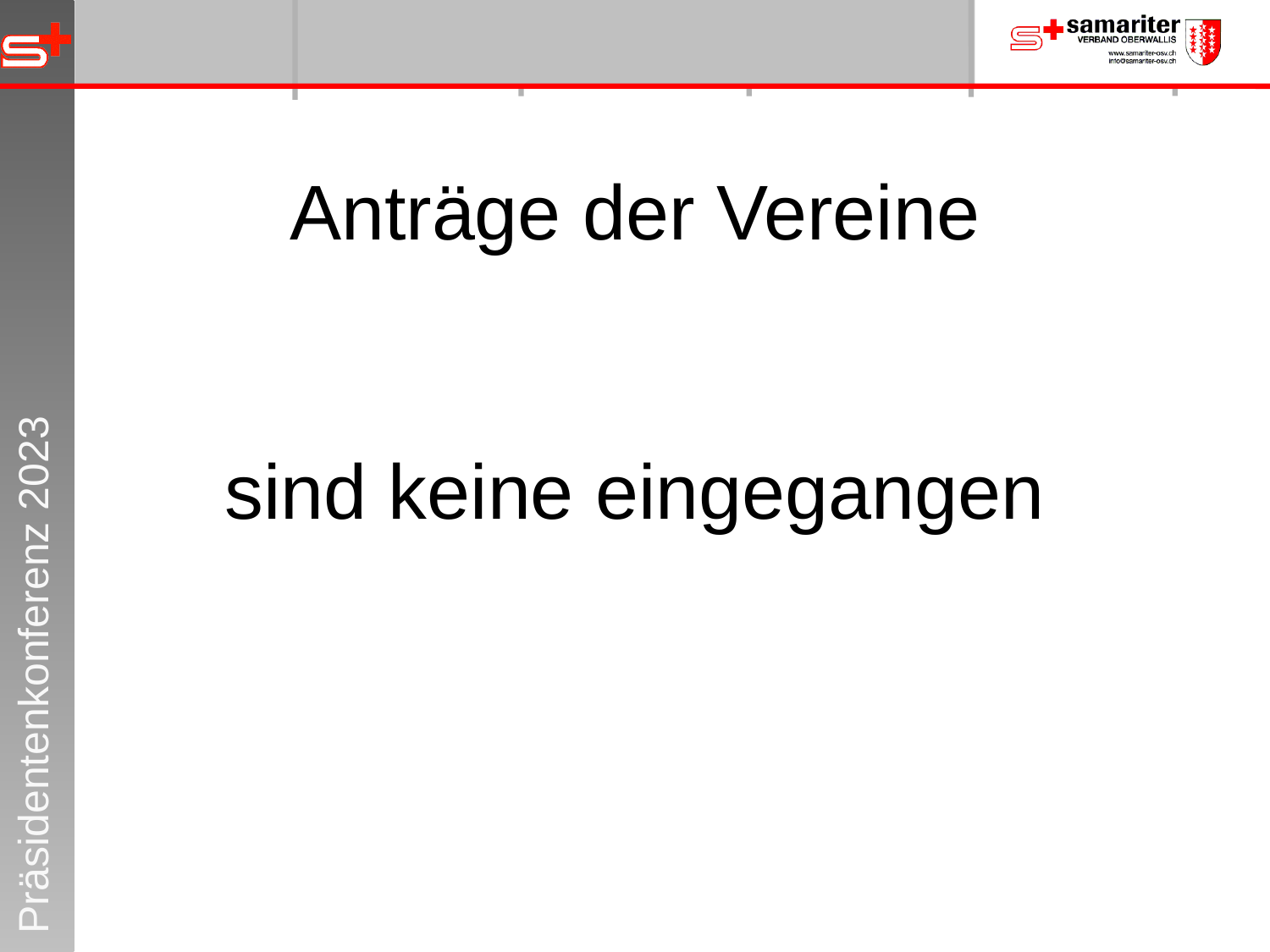

# Anträge der Vereine sind keine eingegangen